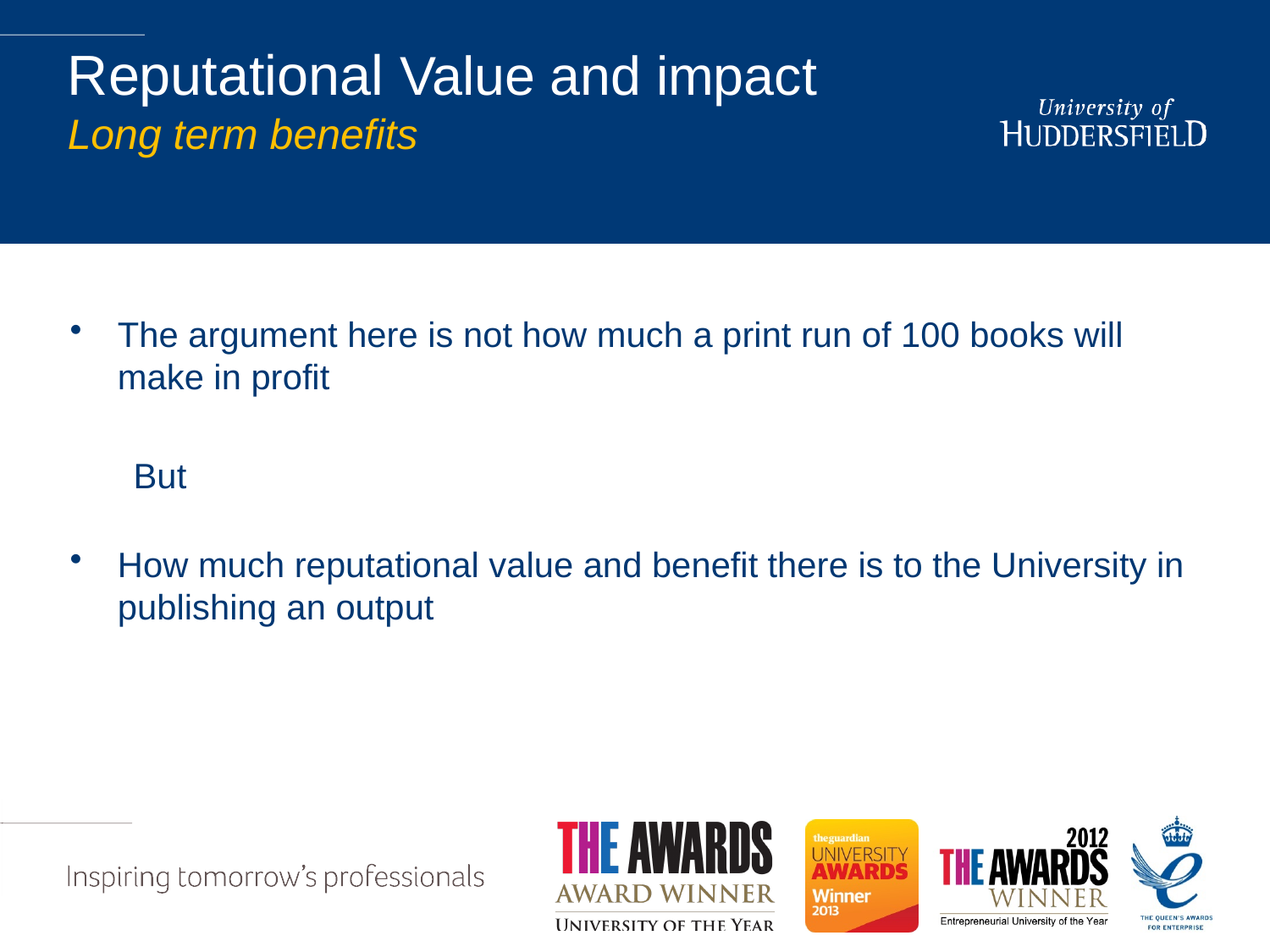

# Reputational Value and impact Long term benefits
The argument here is not how much a print run of 100 books will make in profit

But

How much reputational value and benefit there is to the University in publishing an output